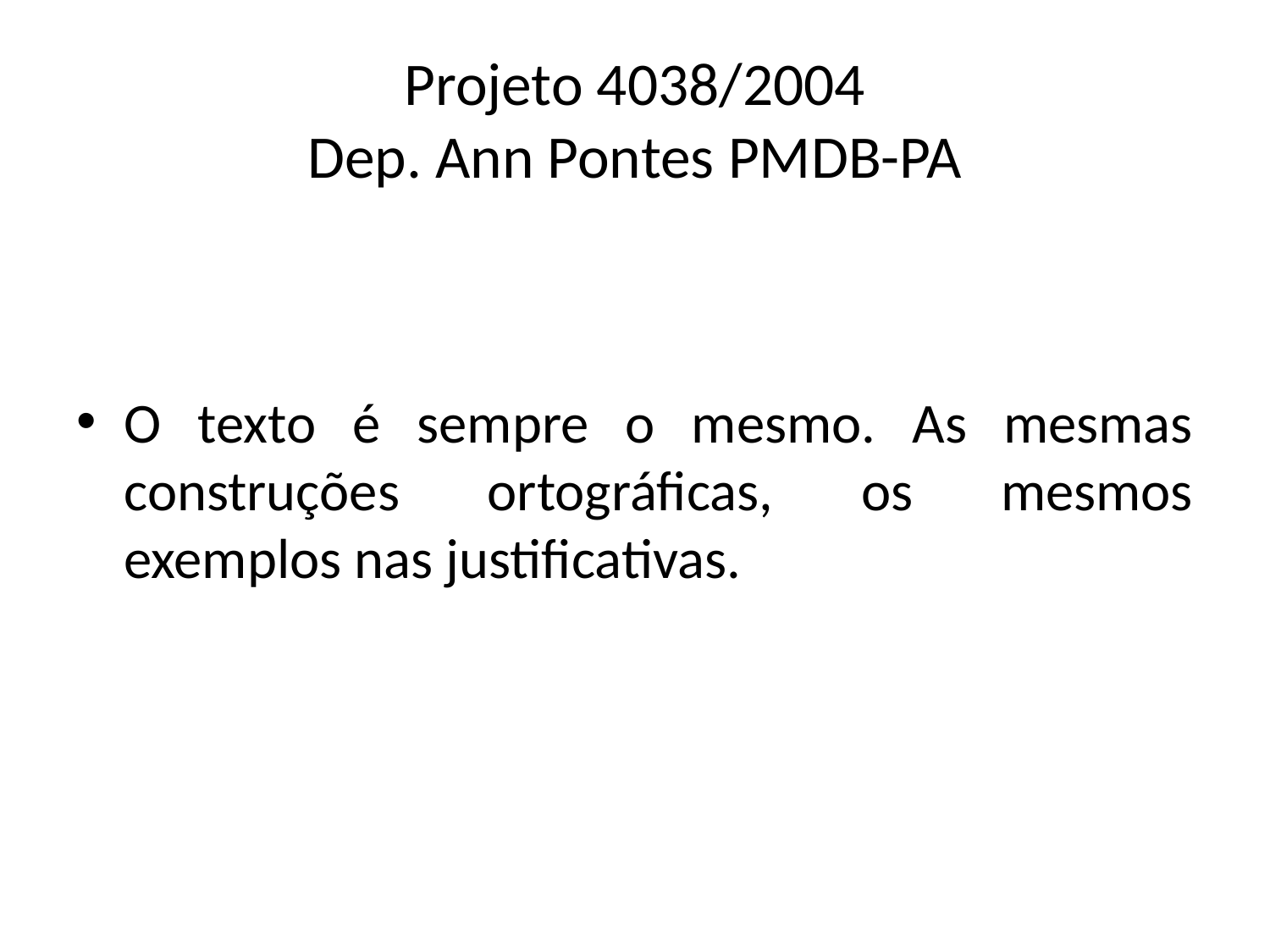

# Projeto 4038/2004 Dep. Ann Pontes PMDB-PA

O texto é sempre o mesmo. As mesmas construções ortográficas, os mesmos exemplos nas justificativas.